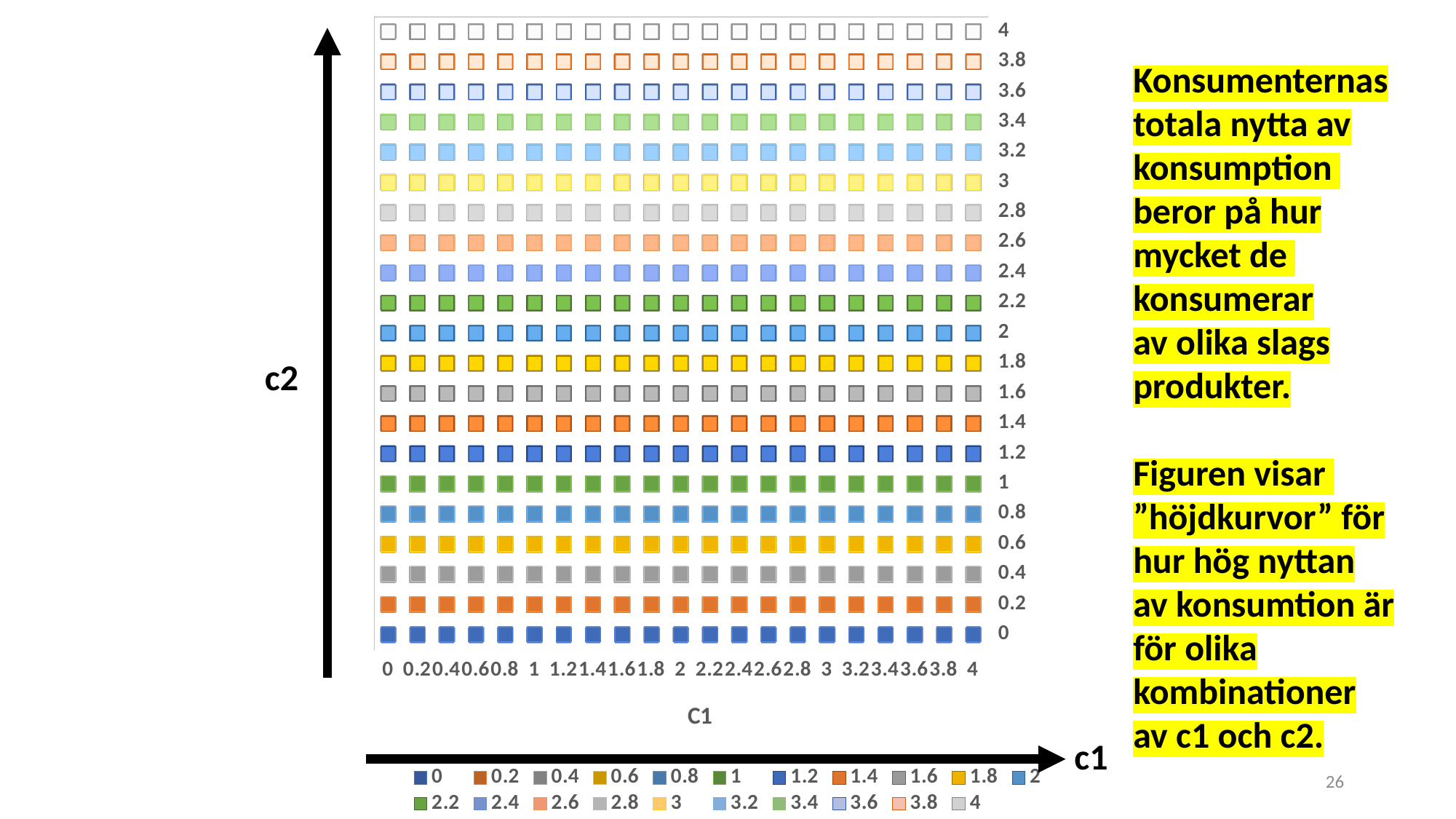

[unsupported chart]

Konsumenternas
totala nytta av
konsumption
beror på hur
mycket de
konsumerar
av olika slags
produkter.

Figuren visar
”höjdkurvor” för
hur hög nyttan
av konsumtion är
för olika
kombinationer
av c1 och c2.

c2
c1
26